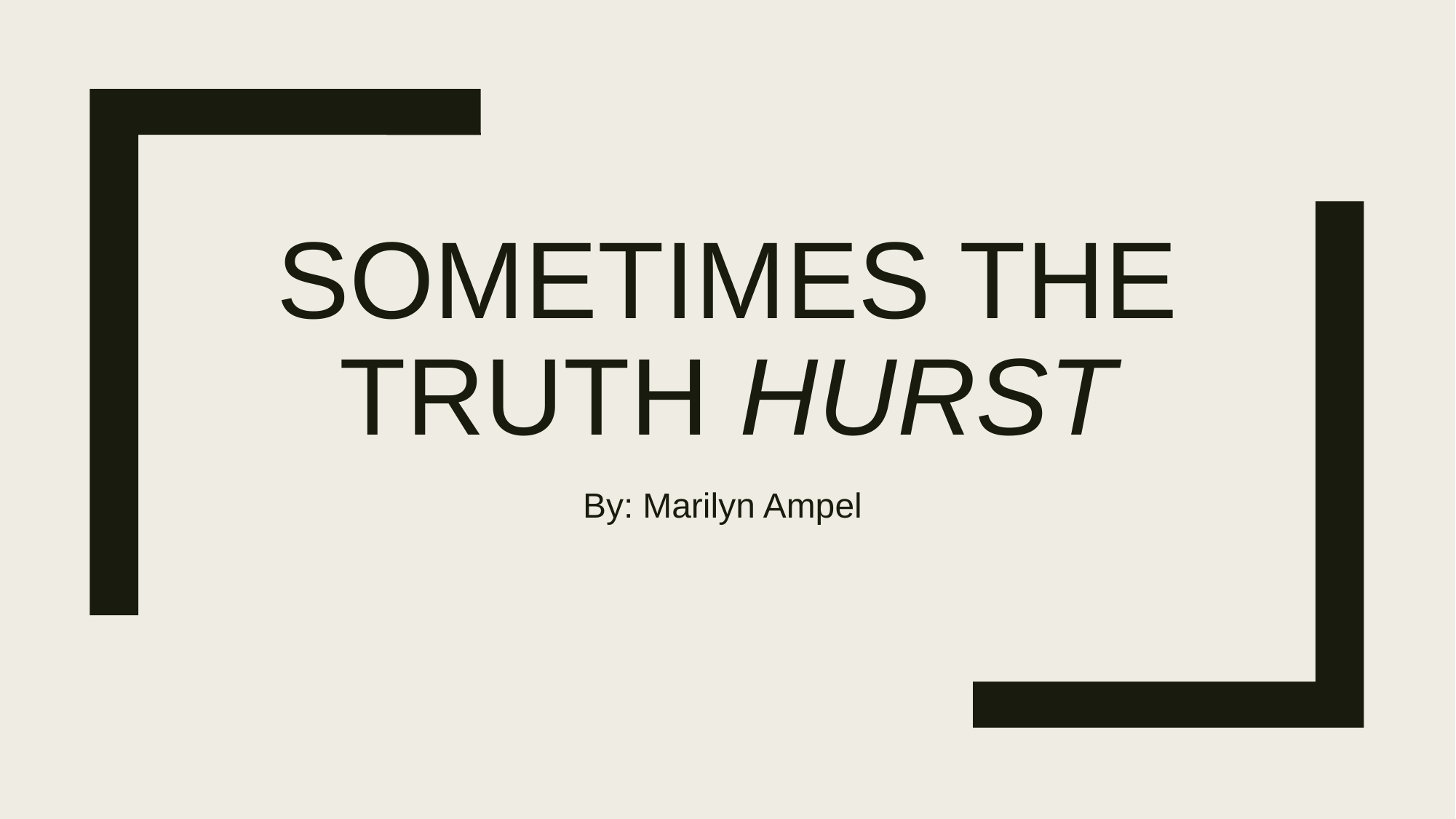

# Sometimes the truth hurst
By: Marilyn Ampel